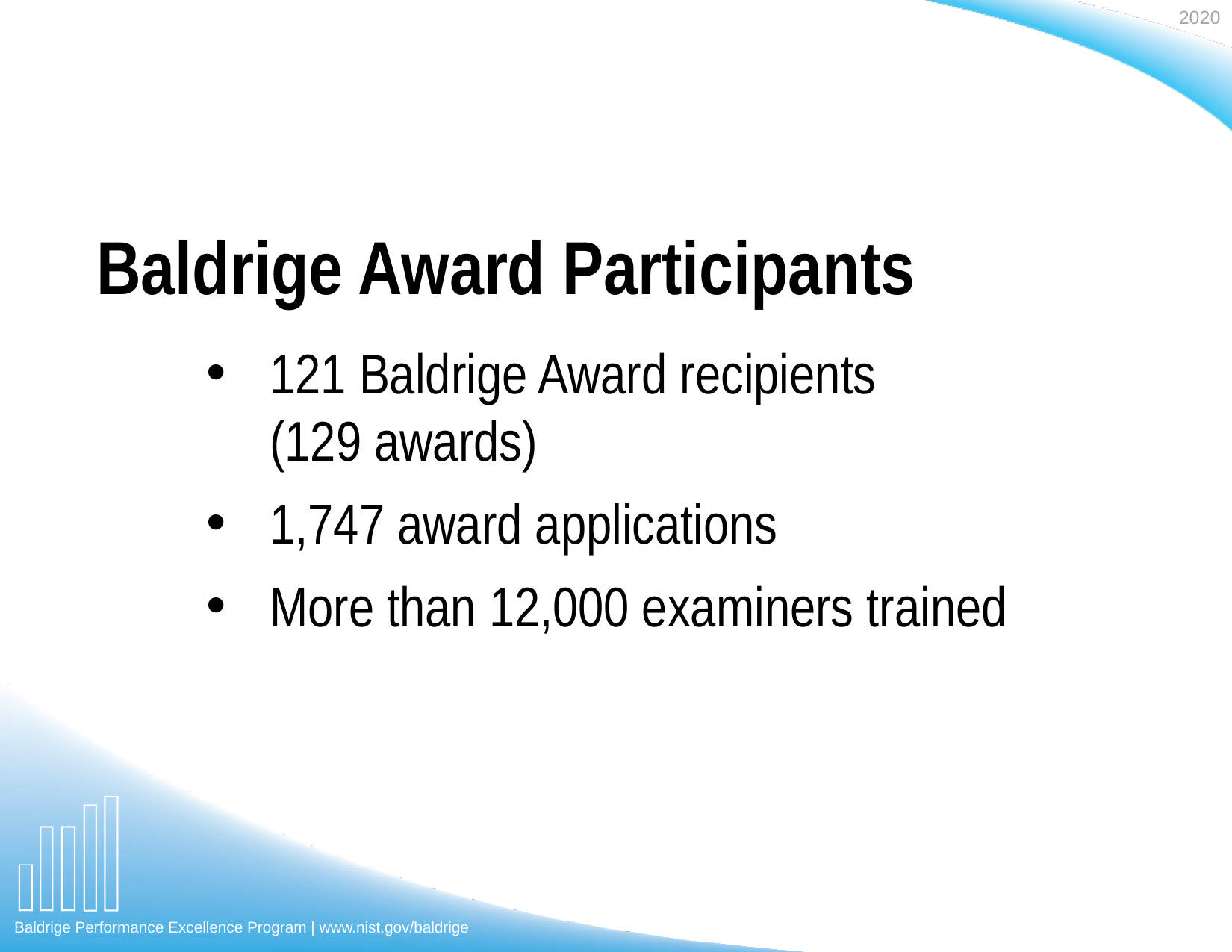

# Baldrige Award Participants
121 Baldrige Award recipients
(129 awards)
1,747 award applications
More than 12,000 examiners trained